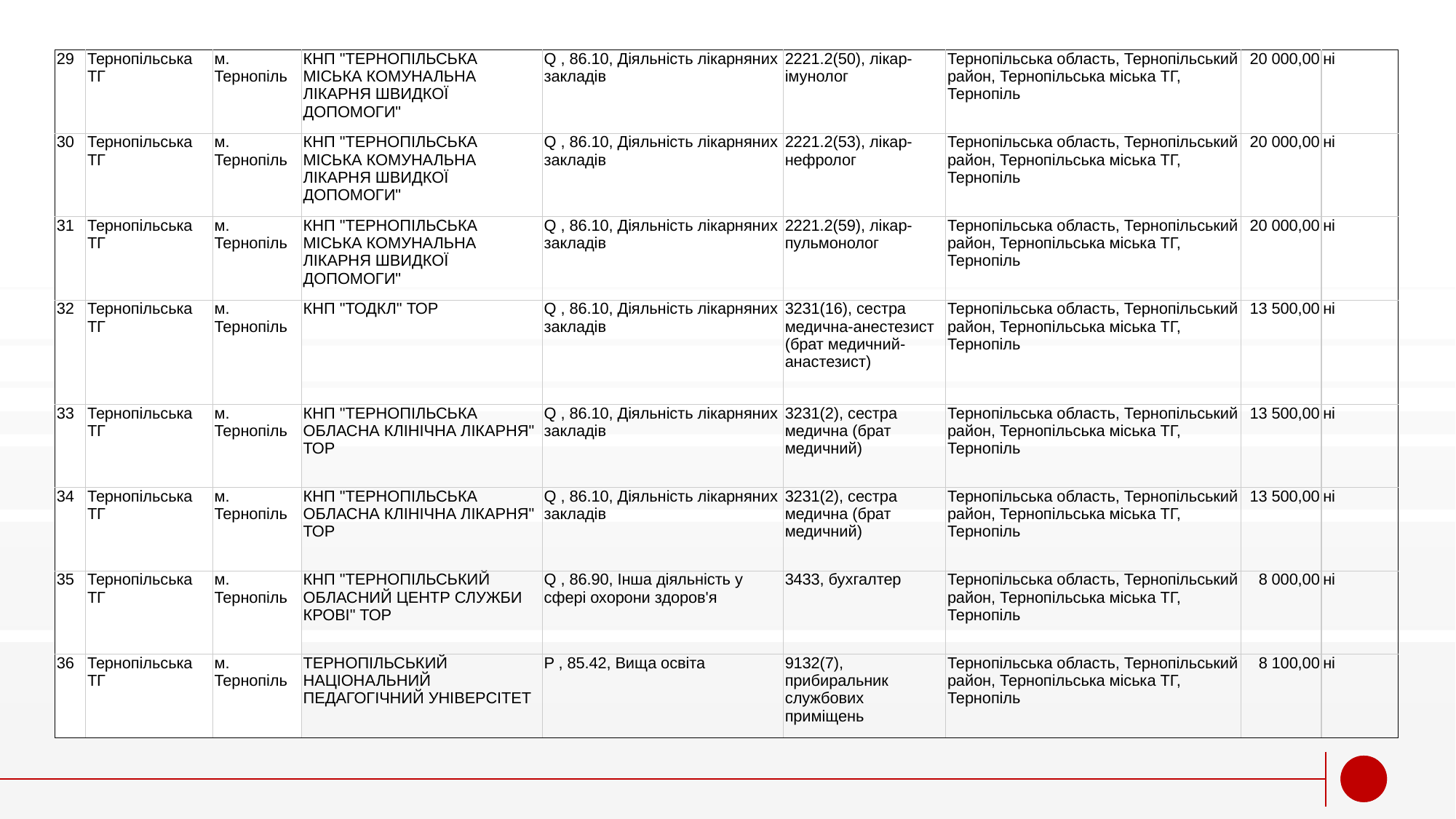

| 29 | Тернопільська ТГ | м. Тернопіль | КНП "ТЕРНОПІЛЬСЬКА МІСЬКА КОМУНАЛЬНА ЛІКАРНЯ ШВИДКОЇ ДОПОМОГИ" | Q , 86.10, Діяльність лікарняних закладів | 2221.2(50), лікар-імунолог | Тернопільська область, Тернопільський район, Тернопільська міська ТГ, Тернопіль | 20 000,00 | ні |
| --- | --- | --- | --- | --- | --- | --- | --- | --- |
| 30 | Тернопільська ТГ | м. Тернопіль | КНП "ТЕРНОПІЛЬСЬКА МІСЬКА КОМУНАЛЬНА ЛІКАРНЯ ШВИДКОЇ ДОПОМОГИ" | Q , 86.10, Діяльність лікарняних закладів | 2221.2(53), лікар-нефролог | Тернопільська область, Тернопільський район, Тернопільська міська ТГ, Тернопіль | 20 000,00 | ні |
| 31 | Тернопільська ТГ | м. Тернопіль | КНП "ТЕРНОПІЛЬСЬКА МІСЬКА КОМУНАЛЬНА ЛІКАРНЯ ШВИДКОЇ ДОПОМОГИ" | Q , 86.10, Діяльність лікарняних закладів | 2221.2(59), лікар-пульмонолог | Тернопільська область, Тернопільський район, Тернопільська міська ТГ, Тернопіль | 20 000,00 | ні |
| 32 | Тернопільська ТГ | м. Тернопіль | КНП "ТОДКЛ" ТОР | Q , 86.10, Діяльність лікарняних закладів | 3231(16), сестра медична-анестезист (брат медичний-анастезист) | Тернопільська область, Тернопільський район, Тернопільська міська ТГ, Тернопіль | 13 500,00 | ні |
| 33 | Тернопільська ТГ | м. Тернопіль | КНП "ТЕРНОПІЛЬСЬКА ОБЛАСНА КЛІНІЧНА ЛІКАРНЯ" ТОР | Q , 86.10, Діяльність лікарняних закладів | 3231(2), сестра медична (брат медичний) | Тернопільська область, Тернопільський район, Тернопільська міська ТГ, Тернопіль | 13 500,00 | ні |
| 34 | Тернопільська ТГ | м. Тернопіль | КНП "ТЕРНОПІЛЬСЬКА ОБЛАСНА КЛІНІЧНА ЛІКАРНЯ" ТОР | Q , 86.10, Діяльність лікарняних закладів | 3231(2), сестра медична (брат медичний) | Тернопільська область, Тернопільський район, Тернопільська міська ТГ, Тернопіль | 13 500,00 | ні |
| 35 | Тернопільська ТГ | м. Тернопіль | КНП "ТЕРНОПІЛЬСЬКИЙ ОБЛАСНИЙ ЦЕНТР СЛУЖБИ КРОВІ" ТОР | Q , 86.90, Інша діяльність у сфері охорони здоров'я | 3433, бухгалтер | Тернопільська область, Тернопільський район, Тернопільська міська ТГ, Тернопіль | 8 000,00 | ні |
| 36 | Тернопільська ТГ | м. Тернопіль | ТЕРНОПІЛЬСЬКИЙ НАЦІОНАЛЬНИЙ ПЕДАГОГІЧНИЙ УНІВЕРСІТЕТ | P , 85.42, Вища освіта | 9132(7), прибиральник службових приміщень | Тернопільська область, Тернопільський район, Тернопільська міська ТГ, Тернопіль | 8 100,00 | ні |